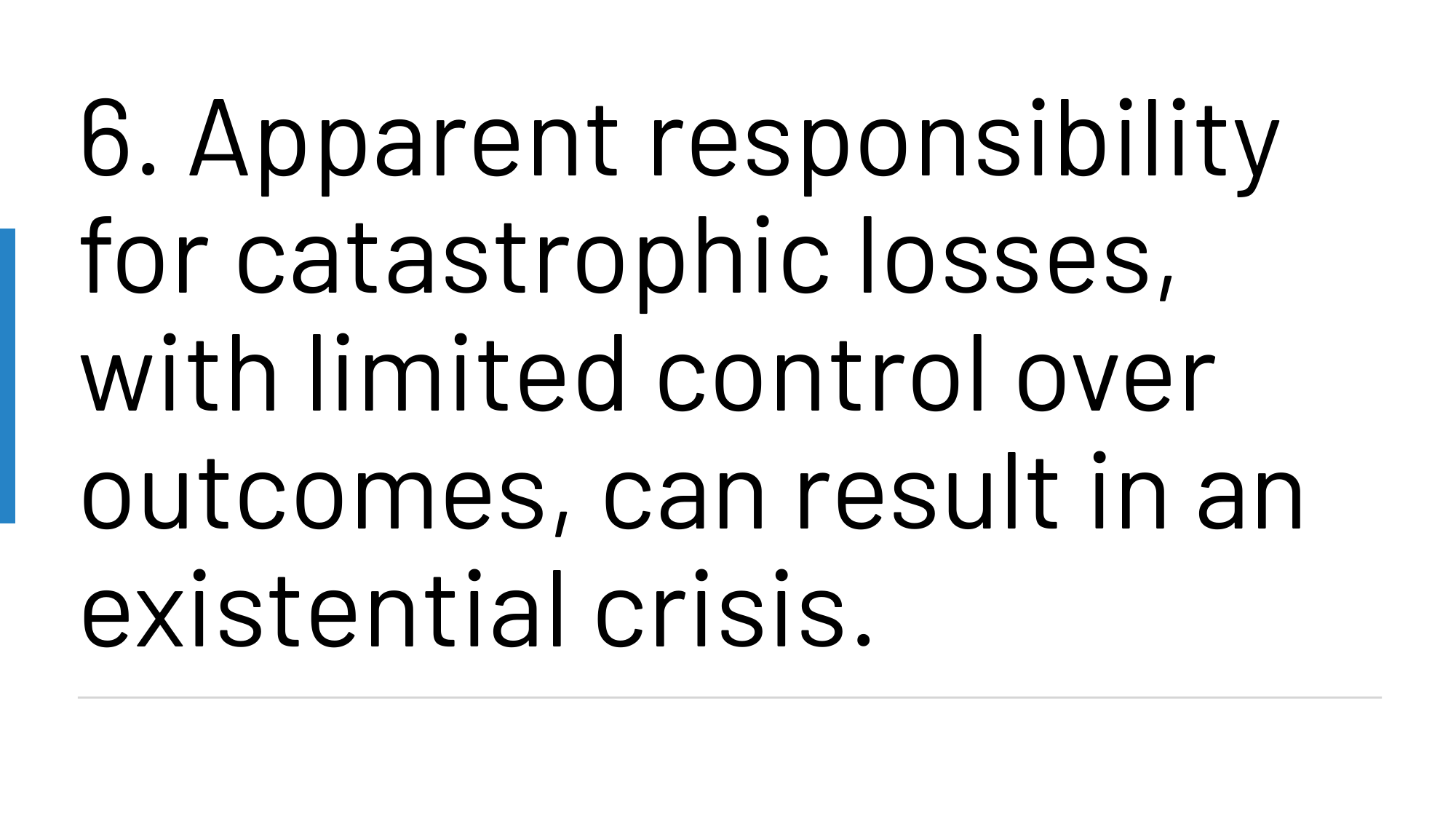

# 6. Apparent responsibility for catastrophic losses, with limited control over outcomes, can result in an existential crisis.

12